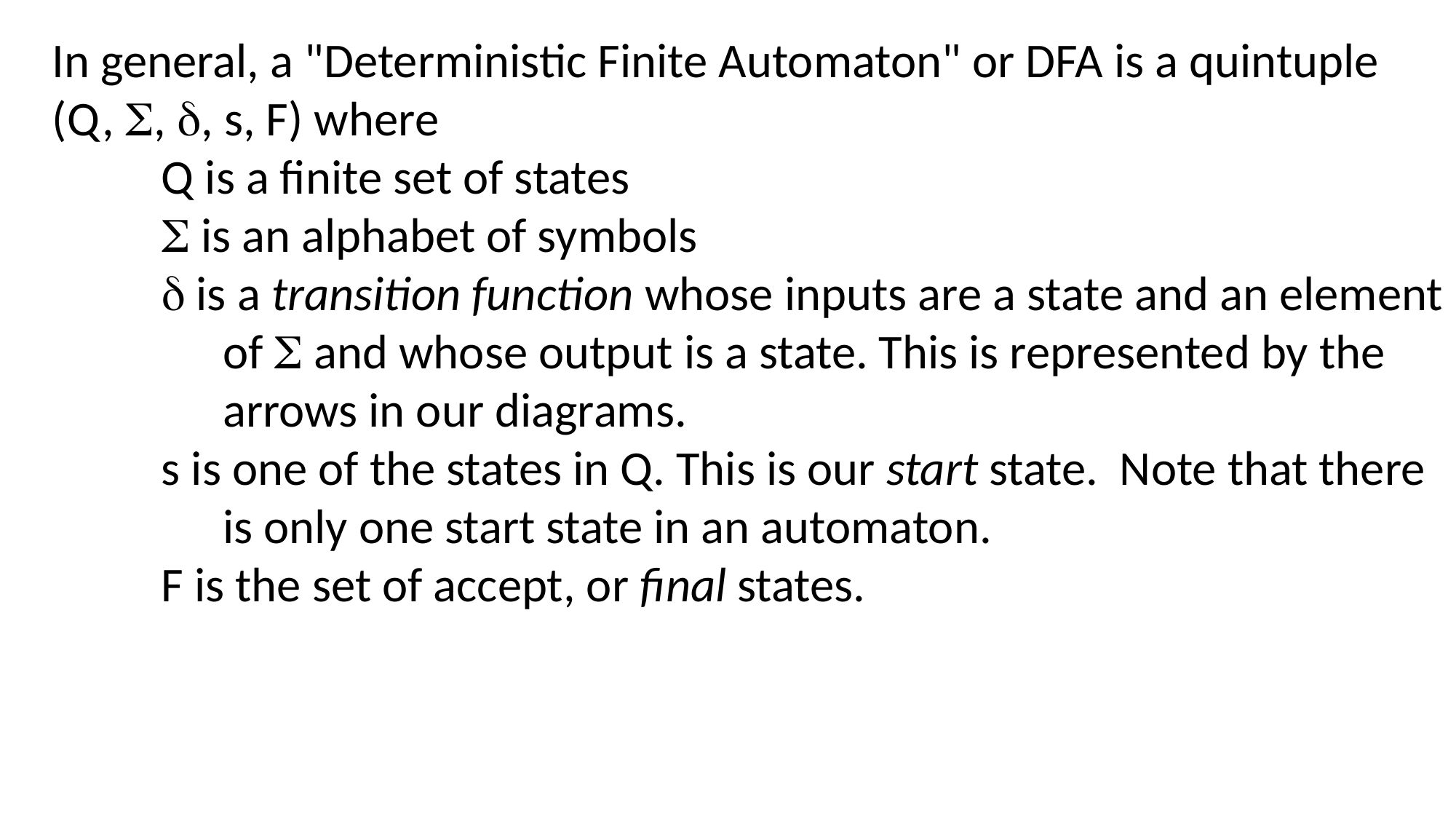

In general, a "Deterministic Finite Automaton" or DFA is a quintuple (Q, Σ, δ, s, F) where
Q is a finite set of states
Σ is an alphabet of symbols
δ is a transition function whose inputs are a state and an element of Σ and whose output is a state. This is represented by the arrows in our diagrams.
s is one of the states in Q. This is our start state.  Note that there is only one start state in an automaton.
F is the set of accept, or final states.